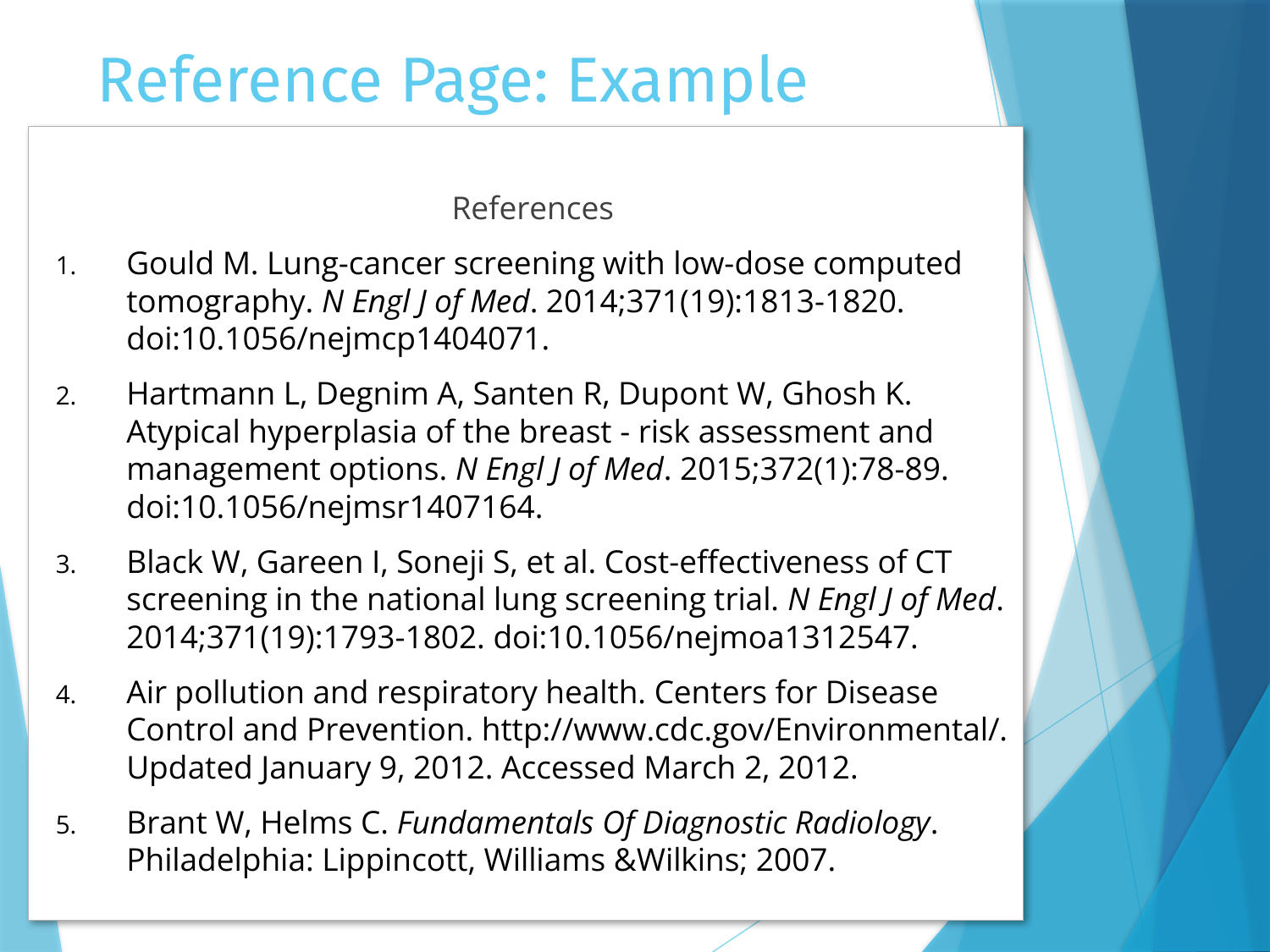

# Reference Page: Example

References
Gould M. Lung-cancer screening with low-dose computed tomography. N Engl J of Med. 2014;371(19):1813-1820. doi:10.1056/nejmcp1404071.
Hartmann L, Degnim A, Santen R, Dupont W, Ghosh K. Atypical hyperplasia of the breast - risk assessment and management options. N Engl J of Med. 2015;372(1):78-89. doi:10.1056/nejmsr1407164.
Black W, Gareen I, Soneji S, et al. Cost-effectiveness of CT screening in the national lung screening trial. N Engl J of Med. 2014;371(19):1793-1802. doi:10.1056/nejmoa1312547.
Air pollution and respiratory health. Centers for Disease Control and Prevention. http://www.cdc.gov/Environmental/. Updated January 9, 2012. Accessed March 2, 2012.
Brant W, Helms C. Fundamentals Of Diagnostic Radiology. Philadelphia: Lippincott, Williams &Wilkins; 2007.